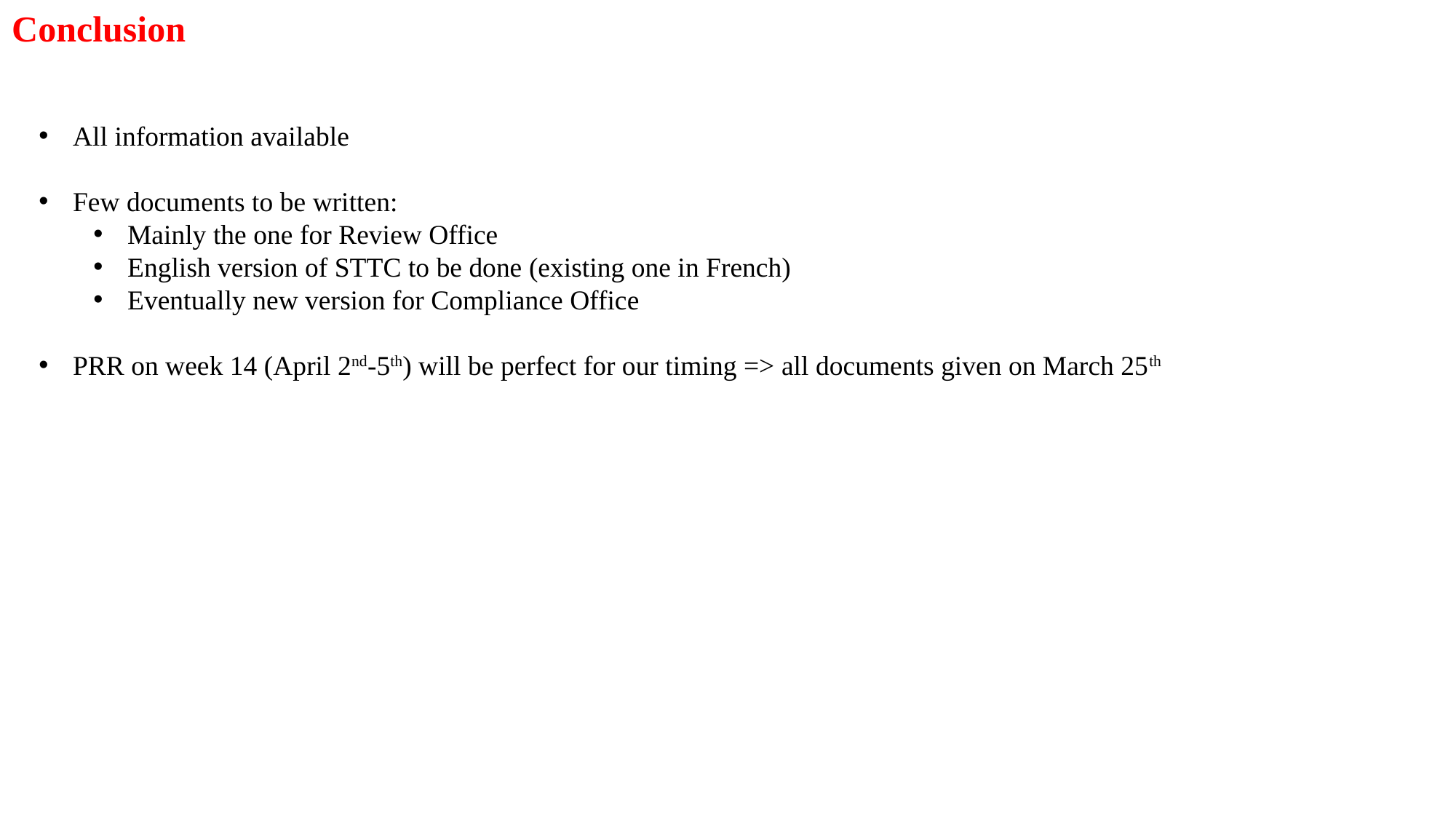

Conclusion
All information available

Few documents to be written:
Mainly the one for Review Office
English version of STTC to be done (existing one in French)
Eventually new version for Compliance Office

PRR on week 14 (April 2nd-5th) will be perfect for our timing => all documents given on March 25th